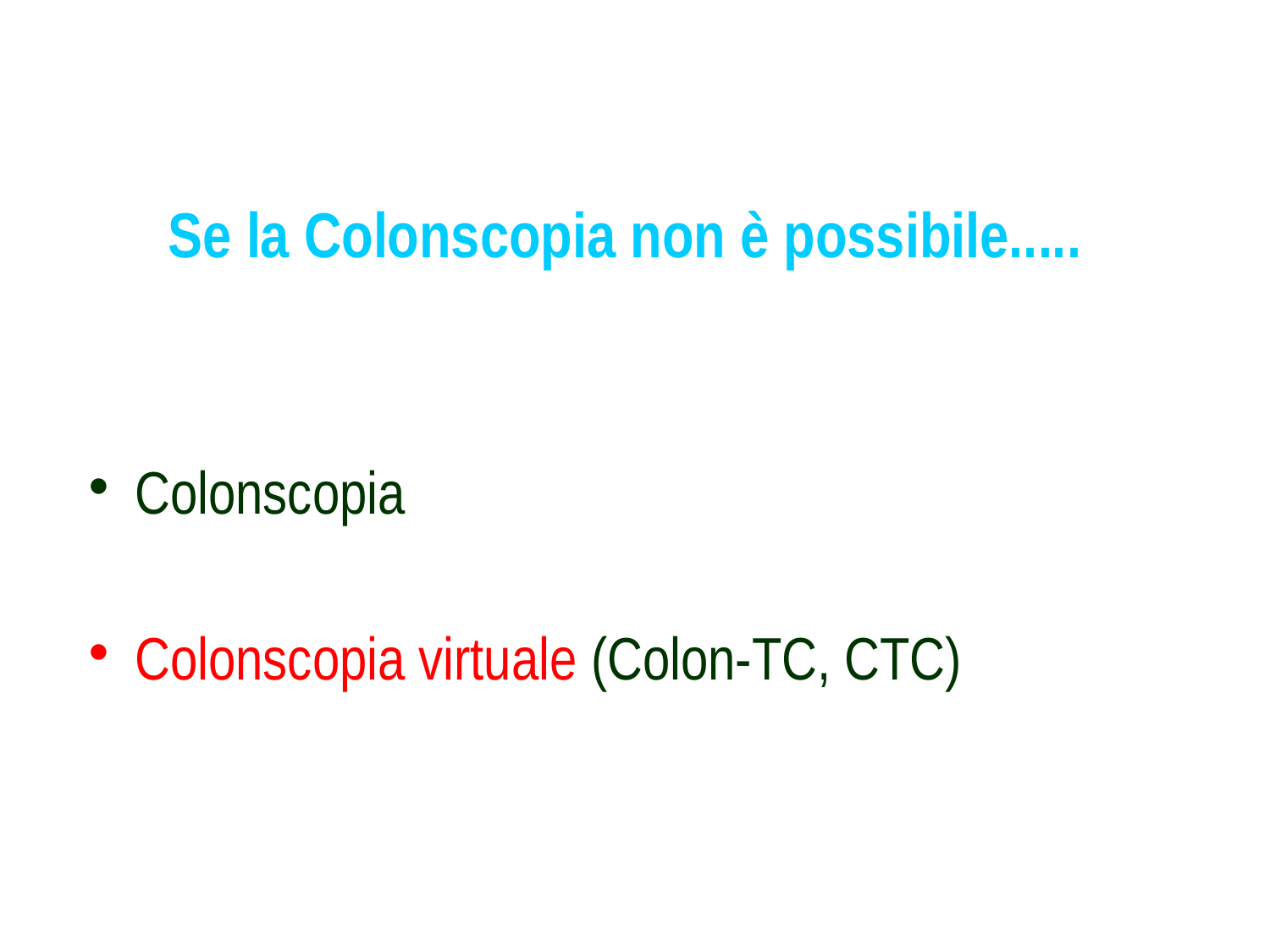

Se la Colonscopia non è possibile.....

Colonscopia

Colonscopia virtuale (Colon-TC, CTC)